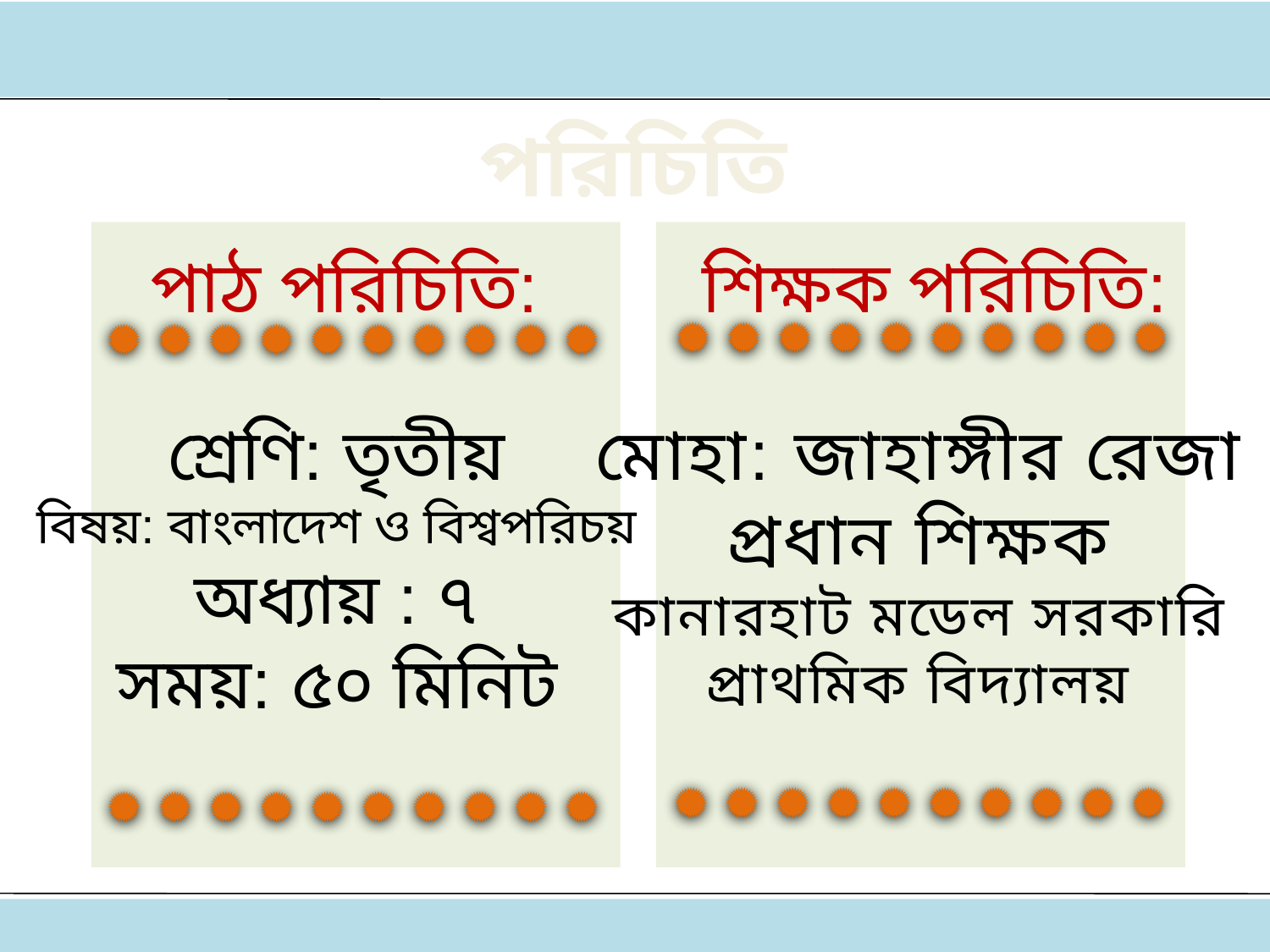

পরিচিতি

পাঠ পরিচিতি:

শ্রেণি: তৃতীয়
বিষয়: বাংলাদেশ ও বিশ্বপরিচয়
অধ্যায় : ৭
সময়: ৫০ মিনিট

শিক্ষক পরিচিতি:

মোহা: জাহাঙ্গীর রেজা
প্রধান শিক্ষক
কানারহাট মডেল সরকারি
প্রাথমিক বিদ্যালয়